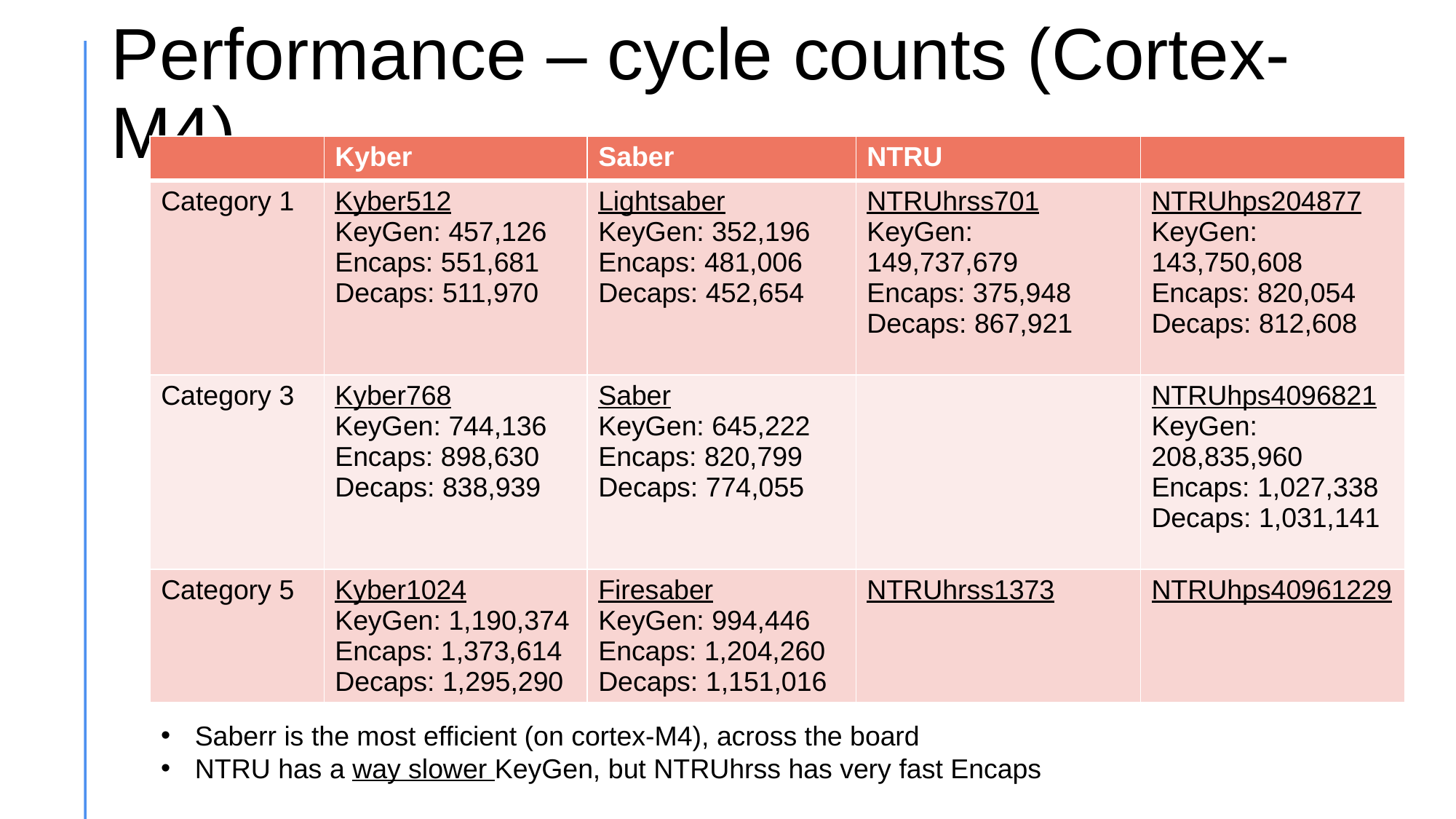

# Performance – cycle counts (Cortex-M4)
|  | Kyber | Saber | NTRU |  |
| --- | --- | --- | --- | --- |
| Category 1 | Kyber512 KeyGen: 457,126 Encaps: 551,681 Decaps: 511,970 | Lightsaber KeyGen: 352,196 Encaps: 481,006 Decaps: 452,654 | NTRUhrss701 KeyGen: 149,737,679 Encaps: 375,948 Decaps: 867,921 | NTRUhps204877 KeyGen: 143,750,608 Encaps: 820,054 Decaps: 812,608 |
| Category 3 | Kyber768 KeyGen: 744,136 Encaps: 898,630 Decaps: 838,939 | Saber KeyGen: 645,222 Encaps: 820,799 Decaps: 774,055 |  | NTRUhps4096821 KeyGen: 208,835,960 Encaps: 1,027,338 Decaps: 1,031,141 |
| Category 5 | Kyber1024 KeyGen: 1,190,374 Encaps: 1,373,614 Decaps: 1,295,290 | Firesaber KeyGen: 994,446 Encaps: 1,204,260 Decaps: 1,151,016 | NTRUhrss1373 | NTRUhps40961229 |
Saberr is the most efficient (on cortex-M4), across the board
NTRU has a way slower KeyGen, but NTRUhrss has very fast Encaps